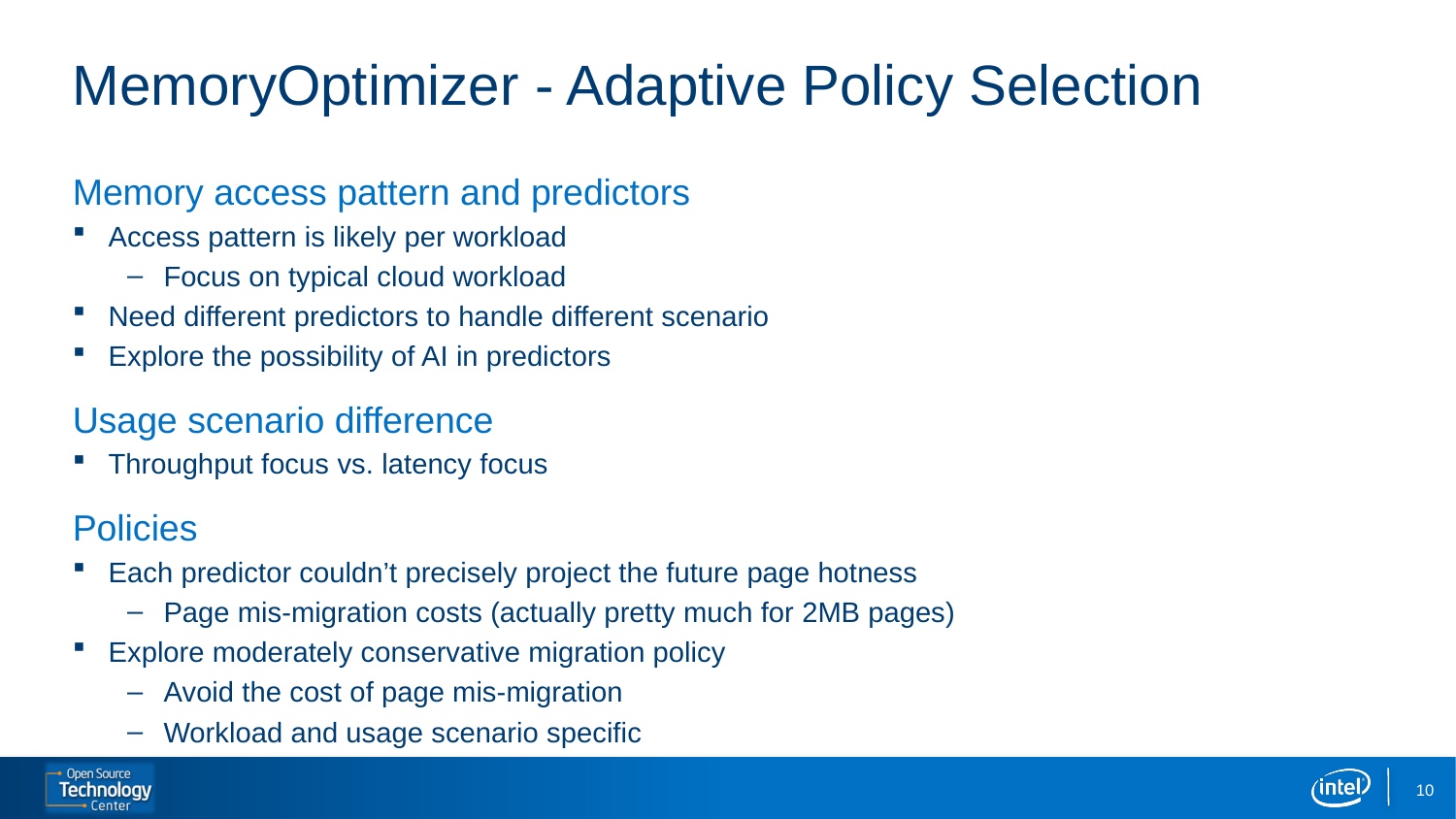

# MemoryOptimizer - Adaptive Policy Selection
Memory access pattern and predictors
Access pattern is likely per workload
Focus on typical cloud workload
Need different predictors to handle different scenario
Explore the possibility of AI in predictors
Usage scenario difference
Throughput focus vs. latency focus
Policies
Each predictor couldn’t precisely project the future page hotness
Page mis-migration costs (actually pretty much for 2MB pages)
Explore moderately conservative migration policy
Avoid the cost of page mis-migration
Workload and usage scenario specific

10